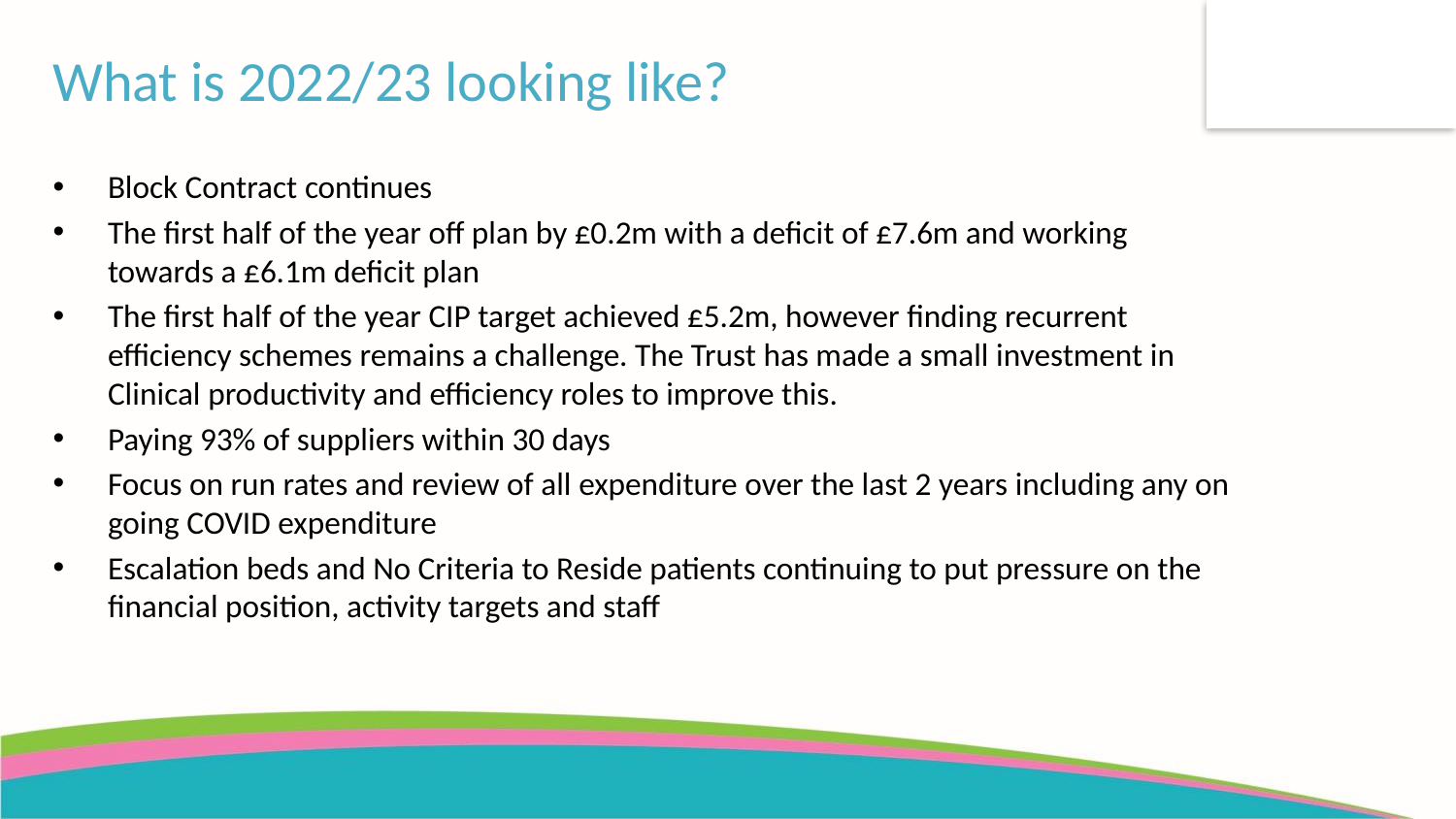

# What is 2022/23 looking like?
Block Contract continues
The first half of the year off plan by £0.2m with a deficit of £7.6m and working towards a £6.1m deficit plan
The first half of the year CIP target achieved £5.2m, however finding recurrent efficiency schemes remains a challenge. The Trust has made a small investment in Clinical productivity and efficiency roles to improve this.
Paying 93% of suppliers within 30 days
Focus on run rates and review of all expenditure over the last 2 years including any on going COVID expenditure
Escalation beds and No Criteria to Reside patients continuing to put pressure on the financial position, activity targets and staff